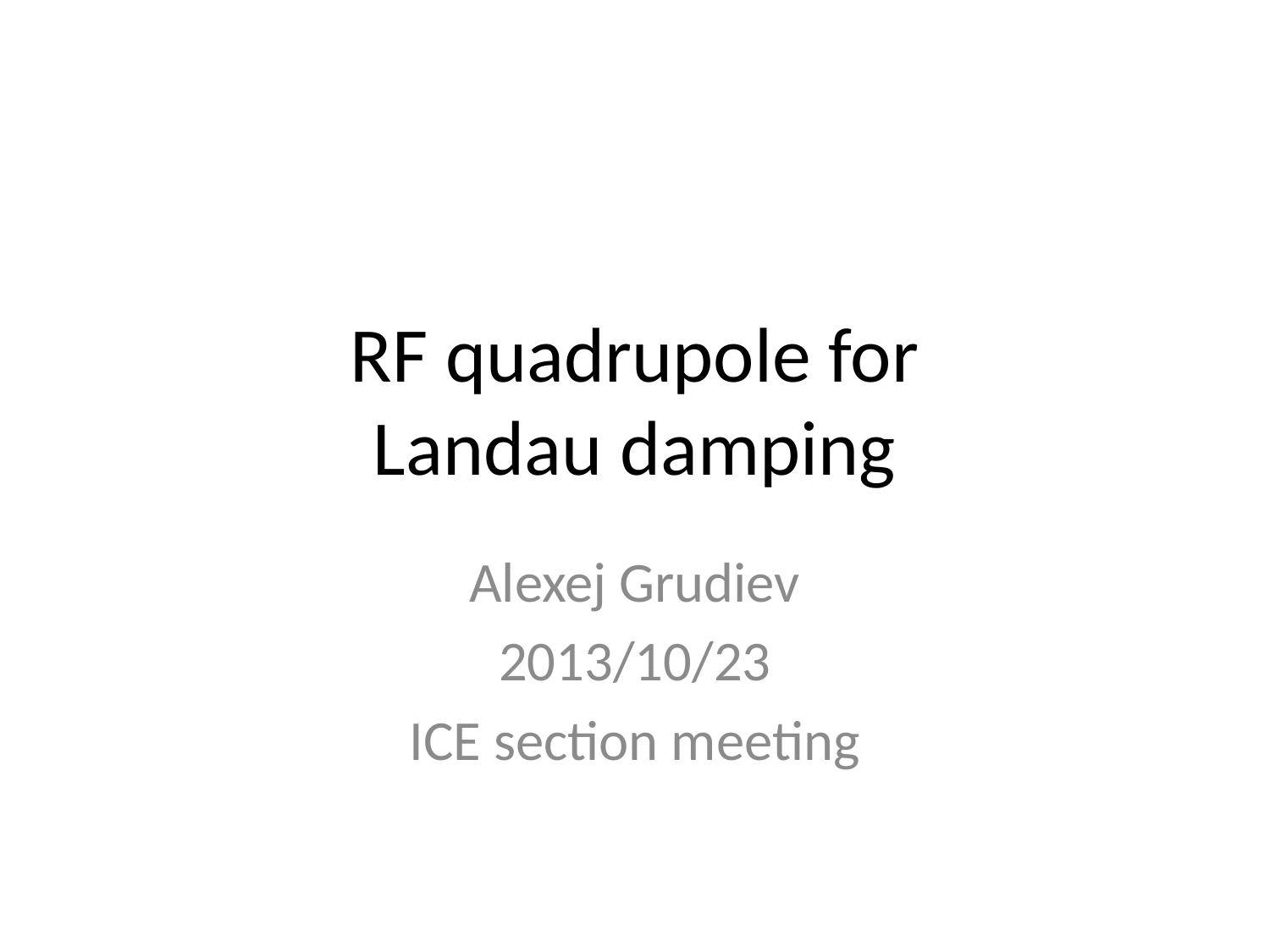

# RF quadrupole for Landau damping
Alexej Grudiev
2013/10/23
ICE section meeting